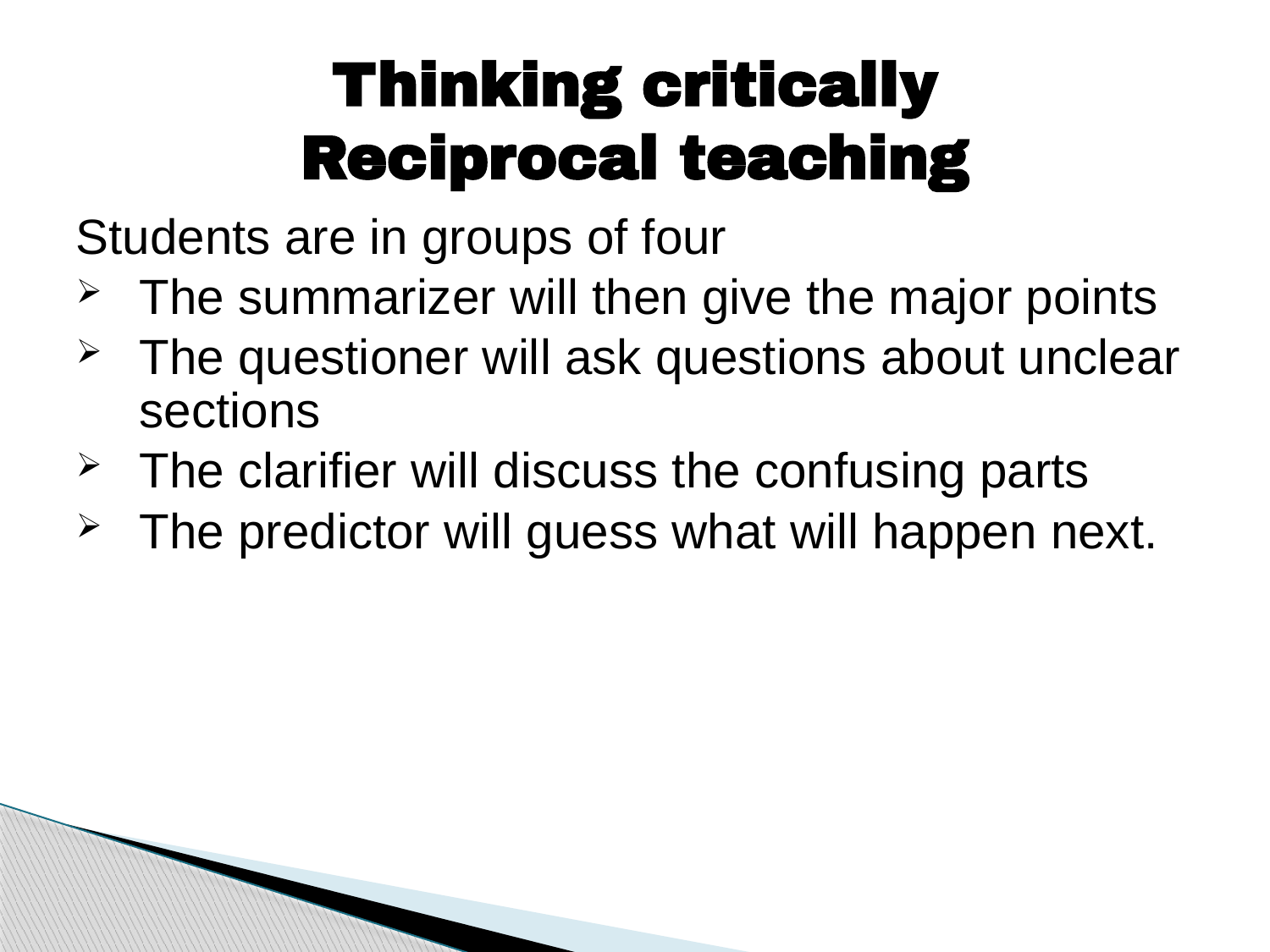

# Thinking critically Reciprocal teaching

Students are in groups of four
The summarizer will then give the major points
The questioner will ask questions about unclear sections
The clarifier will discuss the confusing parts
The predictor will guess what will happen next.